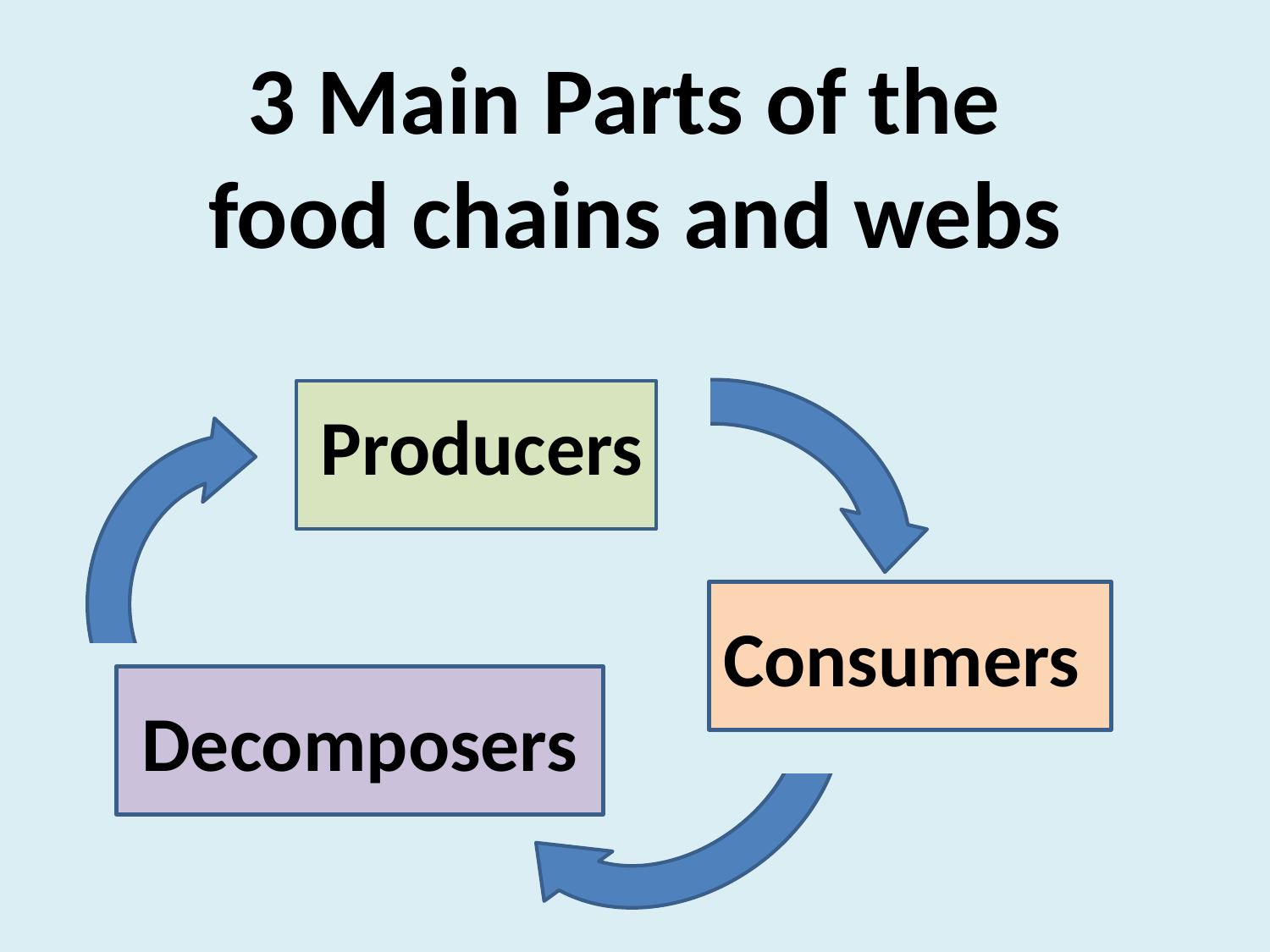

# 3 Main Parts of the food chains and webs

Producers

Consumers

Decomposers